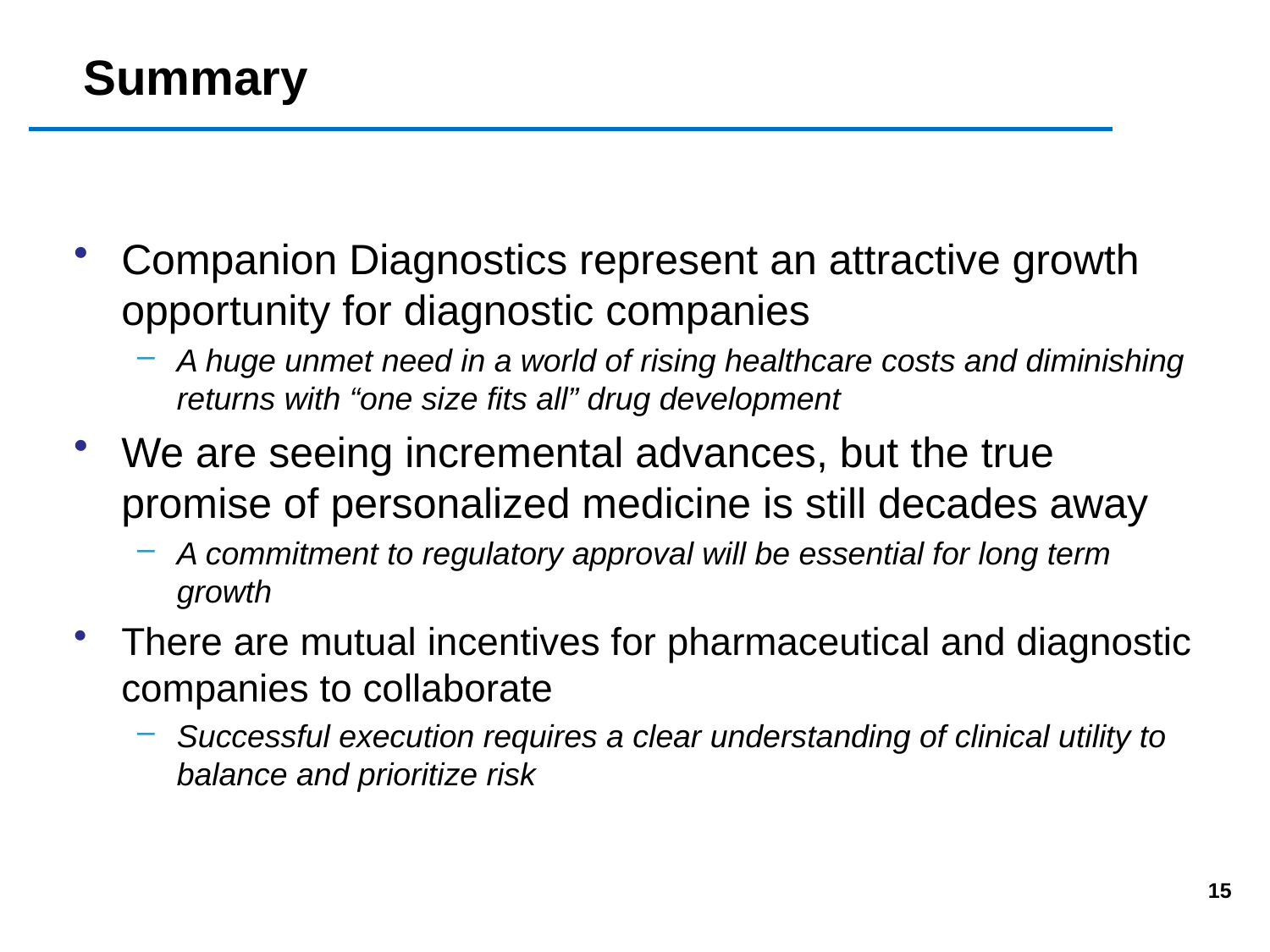

# Summary
Companion Diagnostics represent an attractive growth opportunity for diagnostic companies
A huge unmet need in a world of rising healthcare costs and diminishing returns with “one size fits all” drug development
We are seeing incremental advances, but the true promise of personalized medicine is still decades away
A commitment to regulatory approval will be essential for long term growth
There are mutual incentives for pharmaceutical and diagnostic companies to collaborate
Successful execution requires a clear understanding of clinical utility to balance and prioritize risk
15